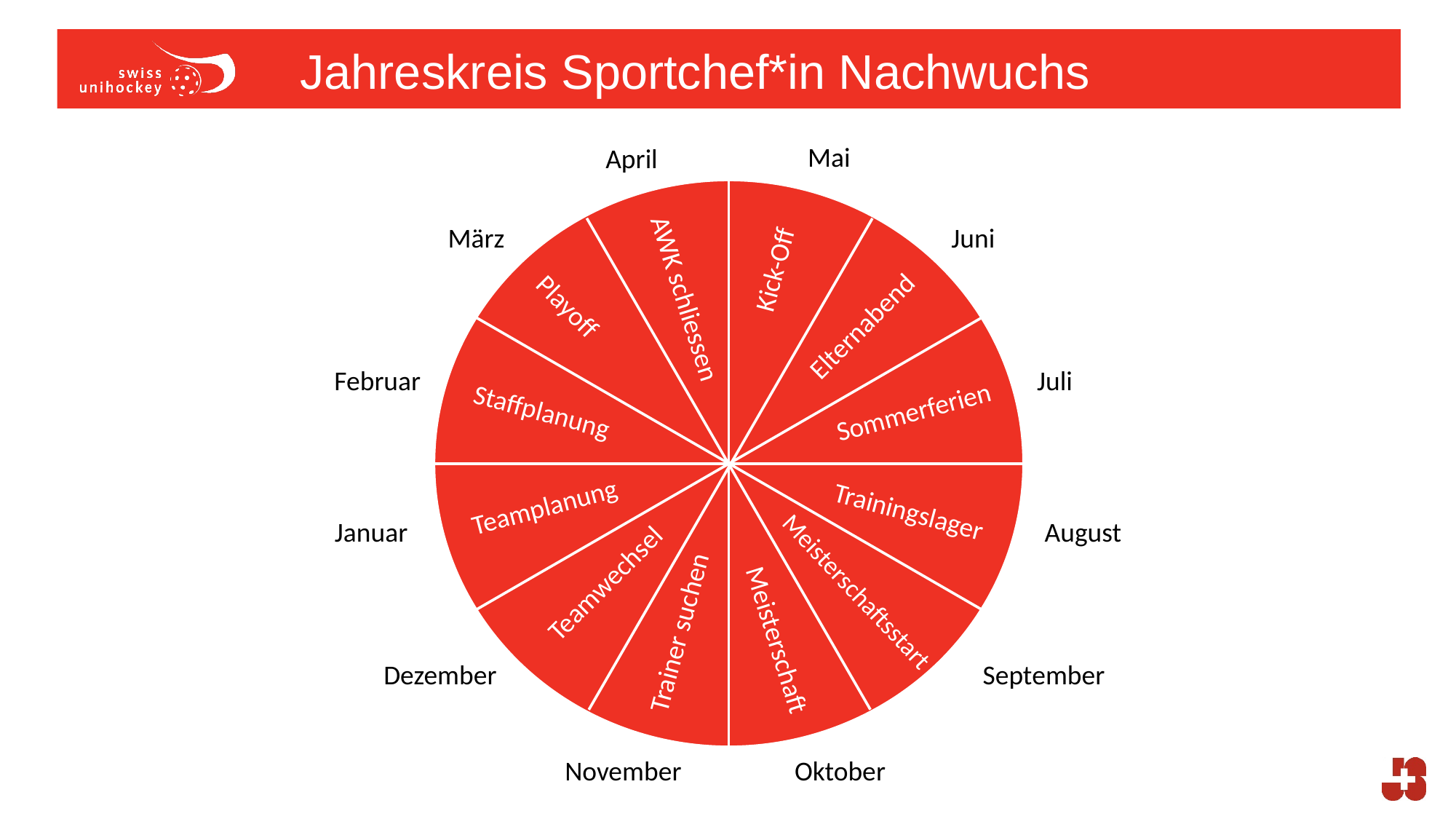

# Jahreskreis Sportchef*in Nachwuchs
Mai
April

März
Juni
Kick-Off
AWK schliessen
Playoff
Elternabend
Juli
Februar
Staffplanung
Teamplanung
Trainingslager
Januar
August
Teamwechsel
Meisterschaftsstart
Dezember
September
November
Oktober
Sommerferien
Trainer suchen
Meisterschaft